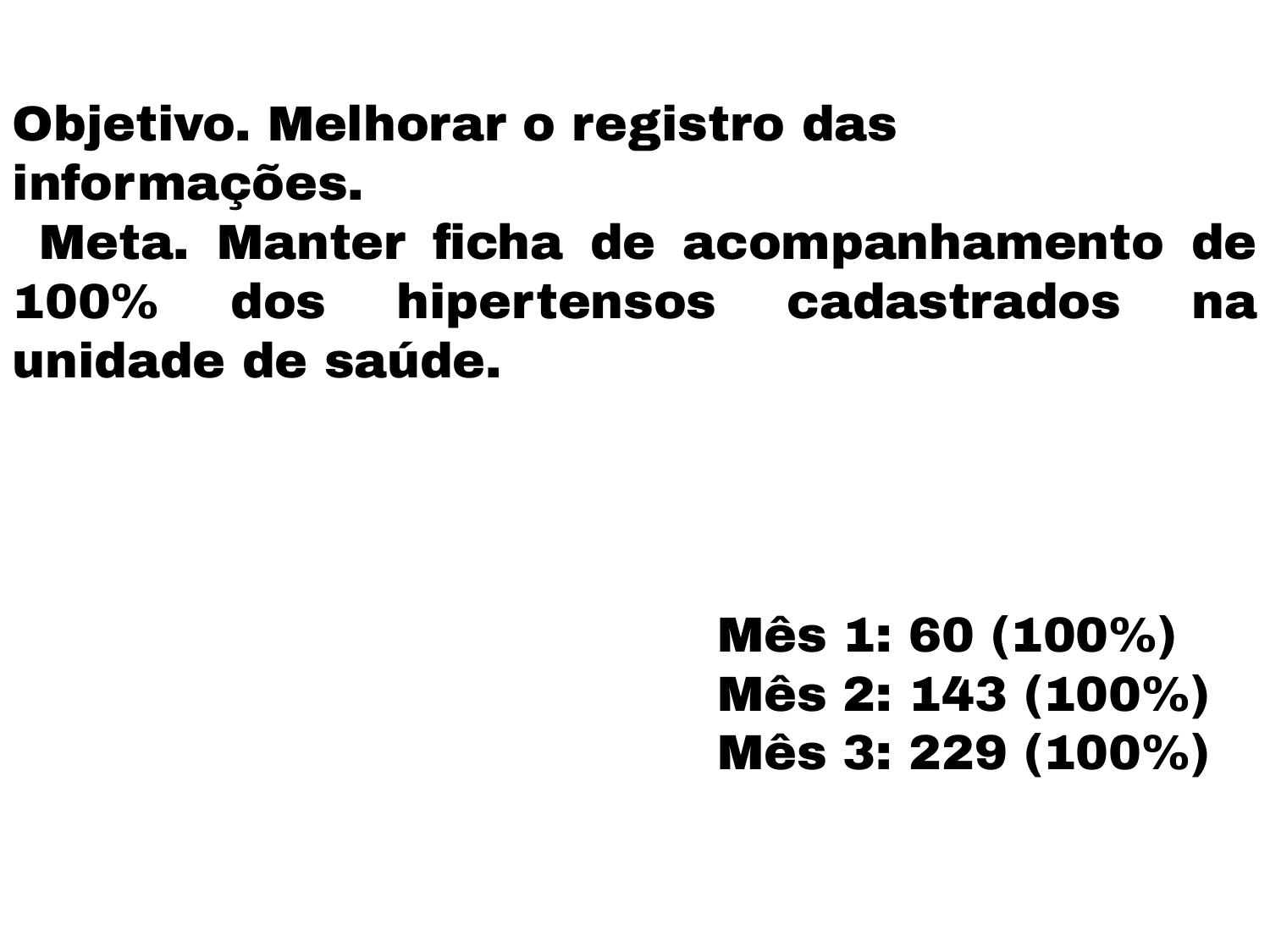

Objetivo. Melhorar o registro das informações.
 Meta. Manter ficha de acompanhamento de 100% dos hipertensos cadastrados na unidade de saúde.

Mês 1: 60 (100%)   Mês 2: 143 (100%)
Mês 3: 229 (100%)